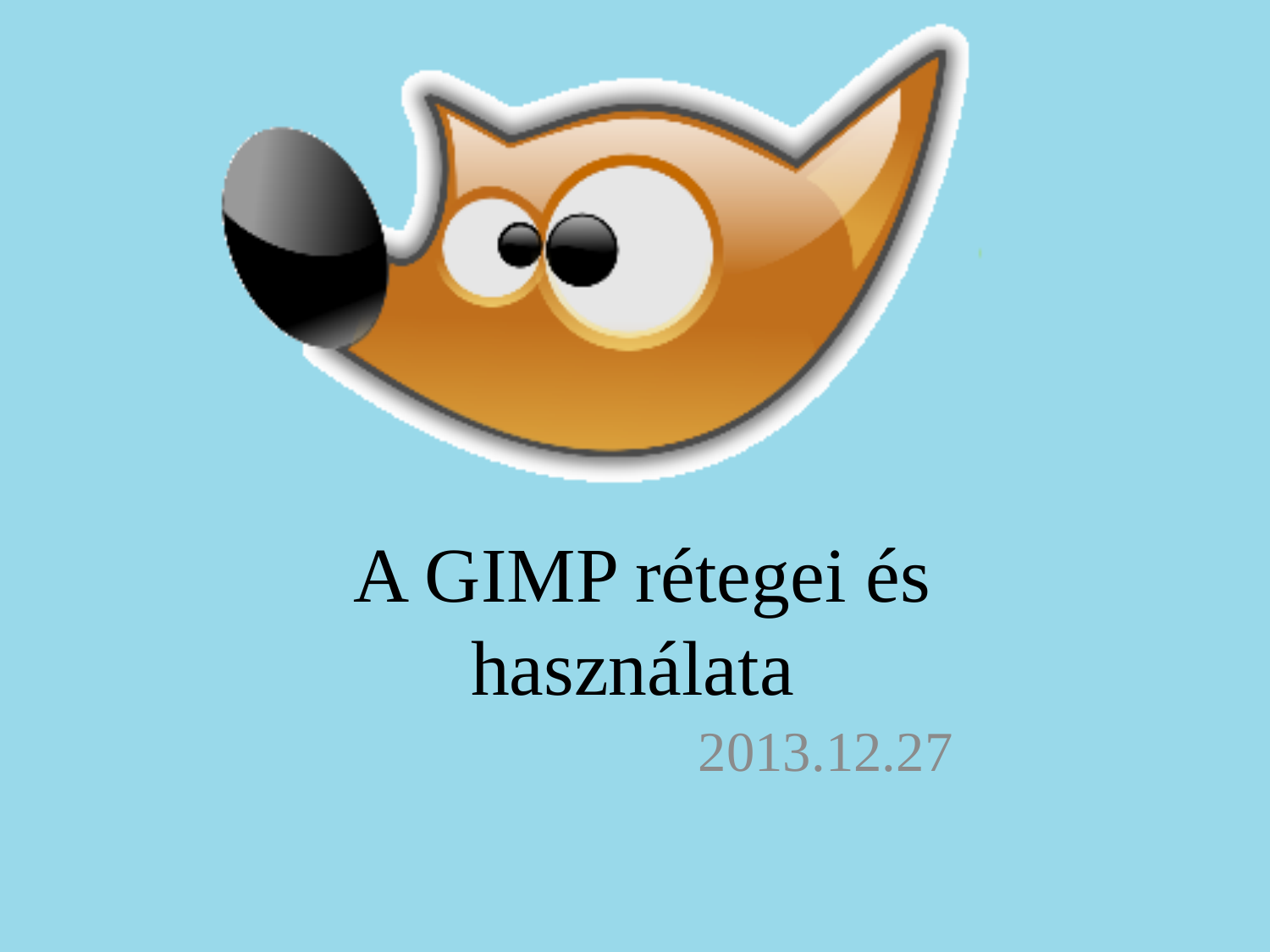

# A GIMP rétegei és használata
2013.12.27